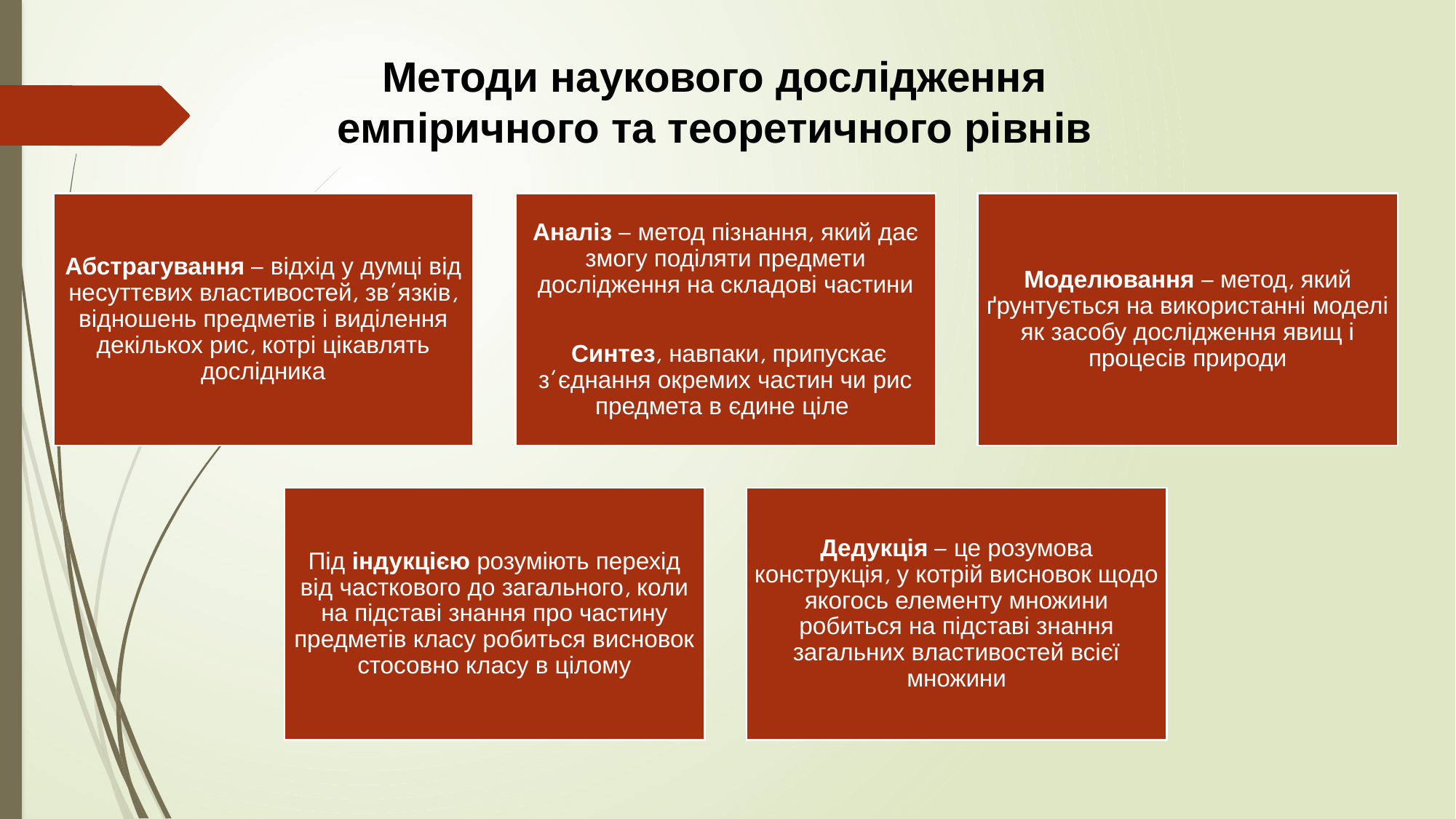

Методи наукового дослідження
емпіричного та теоретичного рівнів
Абстрагування – відхід у думці від несуттєвих властивостей, зв’язків, відношень предметів і виділення декількох рис, котрі цікавлять дослідника
Аналіз – метод пізнання, який дає змогу поділяти предмети дослідження на складові частини

 Синтез, навпаки, припускає з’єднання окремих частин чи рис предмета в єдине ціле
Моделювання – метод, який ґрунтується на використанні моделі як засобу дослідження явищ і процесів природи
Під індукцією розуміють перехід від часткового до загального, коли на підставі знання про частину предметів класу робиться висновок стосовно класу в цілому
Дедукція – це розумова конструкція, у котрій висновок щодо якогось елементу множини робиться на підставі знання загальних властивостей всієї множини